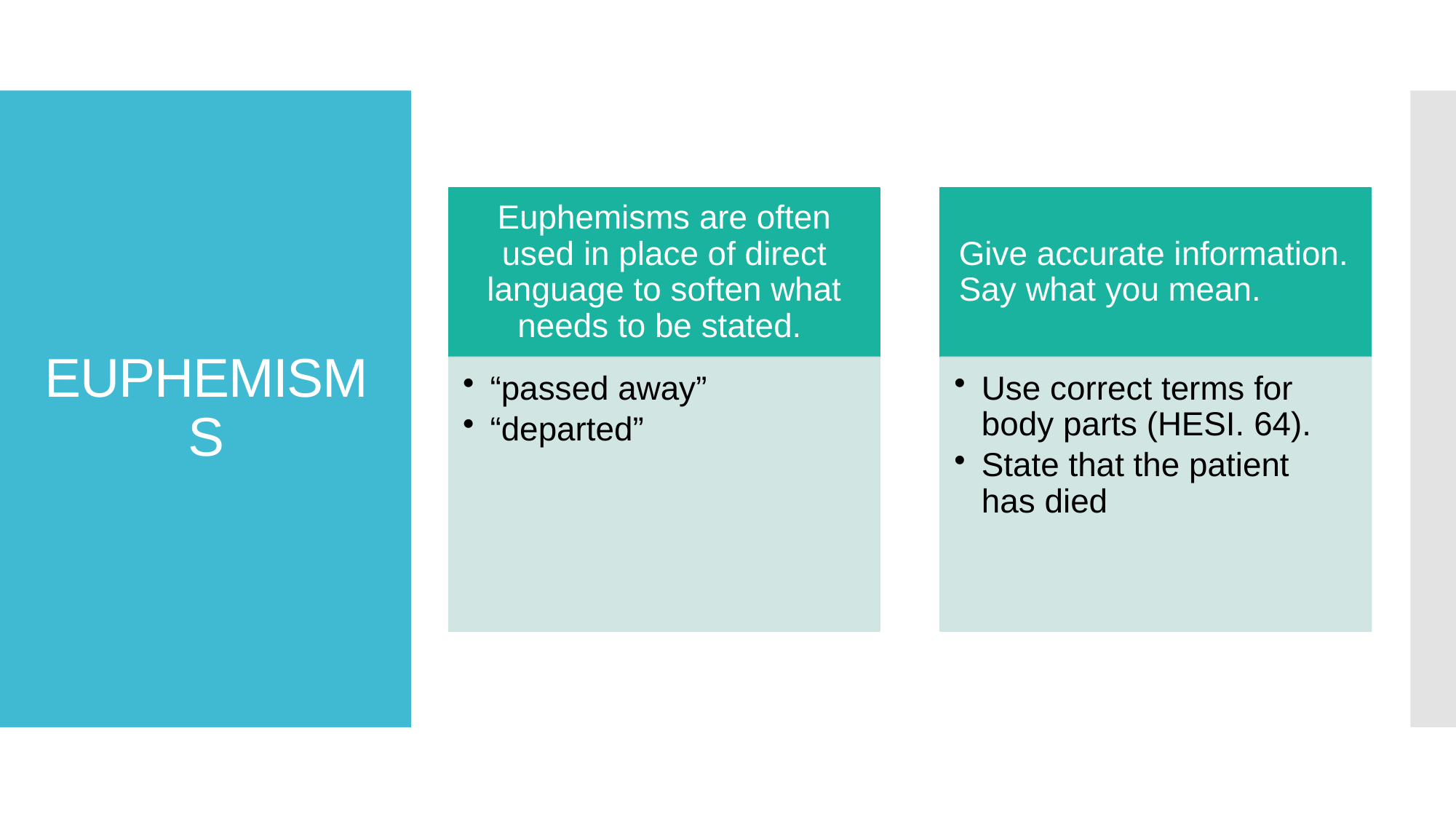

Euphemisms are often used in place of direct language to soften what needs to be stated.
“passed away”
“departed”
Give accurate information. Say what you mean.
Use correct terms for body parts (HESI. 64).
State that the patient has died

# EUPHEMISMS